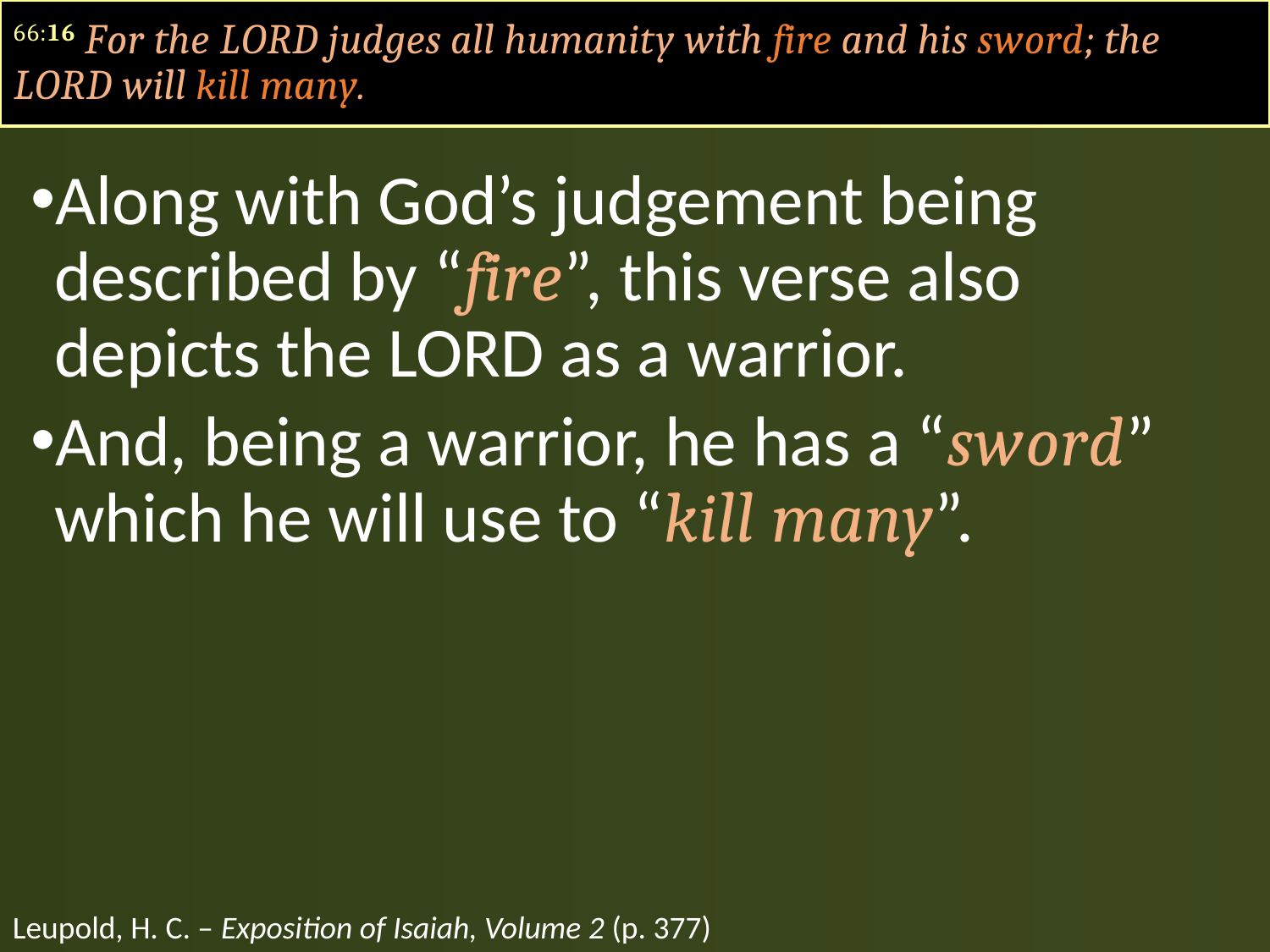

66:16 For the LORD judges all humanity with fire and his sword; the LORD will kill many.
Along with God’s judgement being described by “fire”, this verse also depicts the LORD as a warrior.
And, being a warrior, he has a “sword” which he will use to “kill many”.

Leupold, H. C. – Exposition of Isaiah, Volume 2 (p. 377)